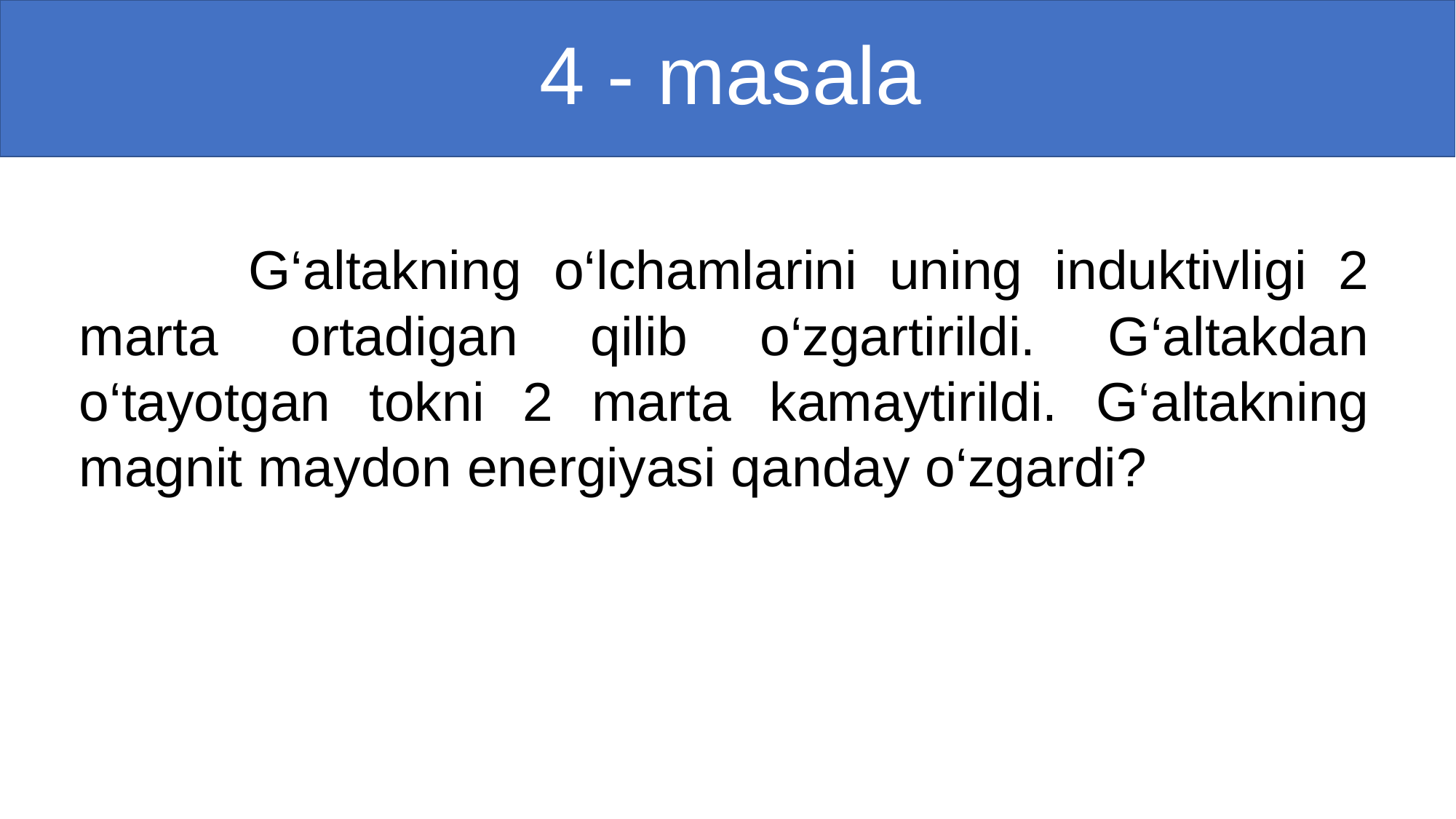

# 4 - masala
     G‘altakning o‘lchamlarini uning induktivligi 2 marta ortadigan qilib o‘zgartirildi. G‘altakdan o‘tayotgan tokni 2 marta kamaytirildi. G‘altakning magnit maydon energiyasi qanday o‘zgardi?